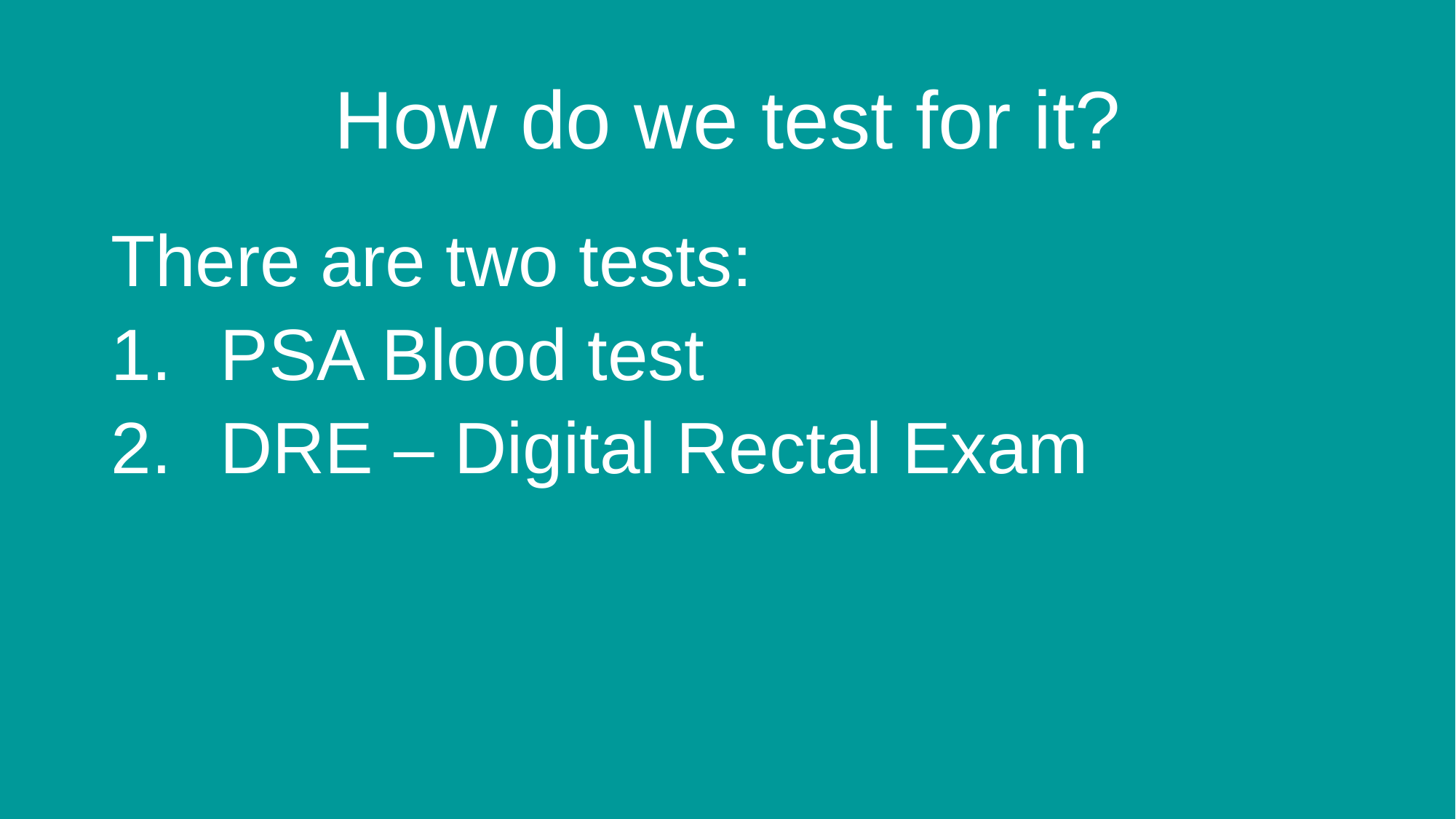

# How do we test for it?
There are two tests:
PSA Blood test
DRE – Digital Rectal Exam